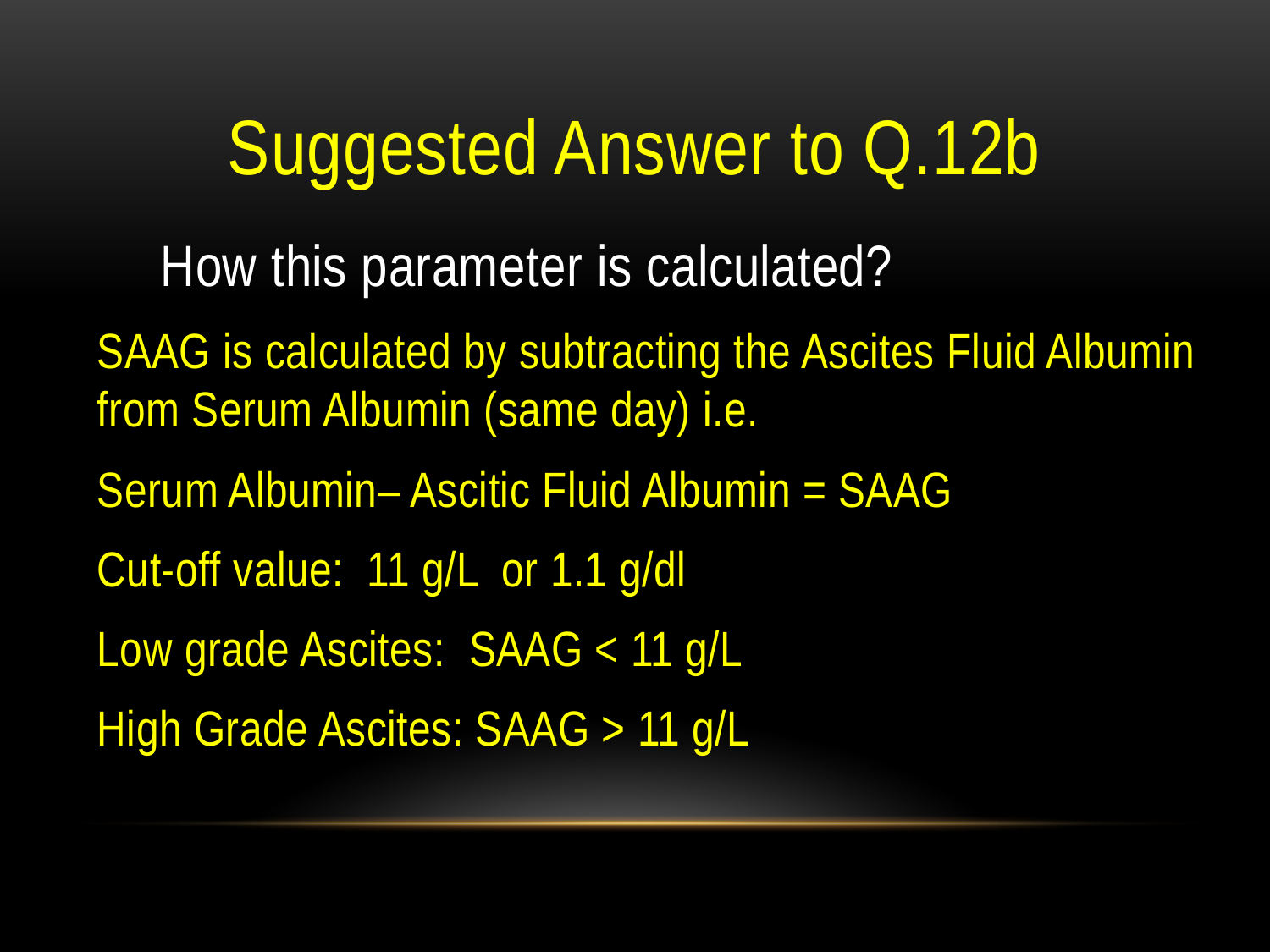

# Suggested Answer to Q.12b
How this parameter is calculated?
SAAG is calculated by subtracting the Ascites Fluid Albumin  from Serum Albumin (same day) i.e.
Serum Albumin– Ascitic Fluid Albumin = SAAG
Cut-off value:  11 g/L  or 1.1 g/dl
Low grade Ascites:  SAAG < 11 g/L
High Grade Ascites: SAAG > 11 g/L

.